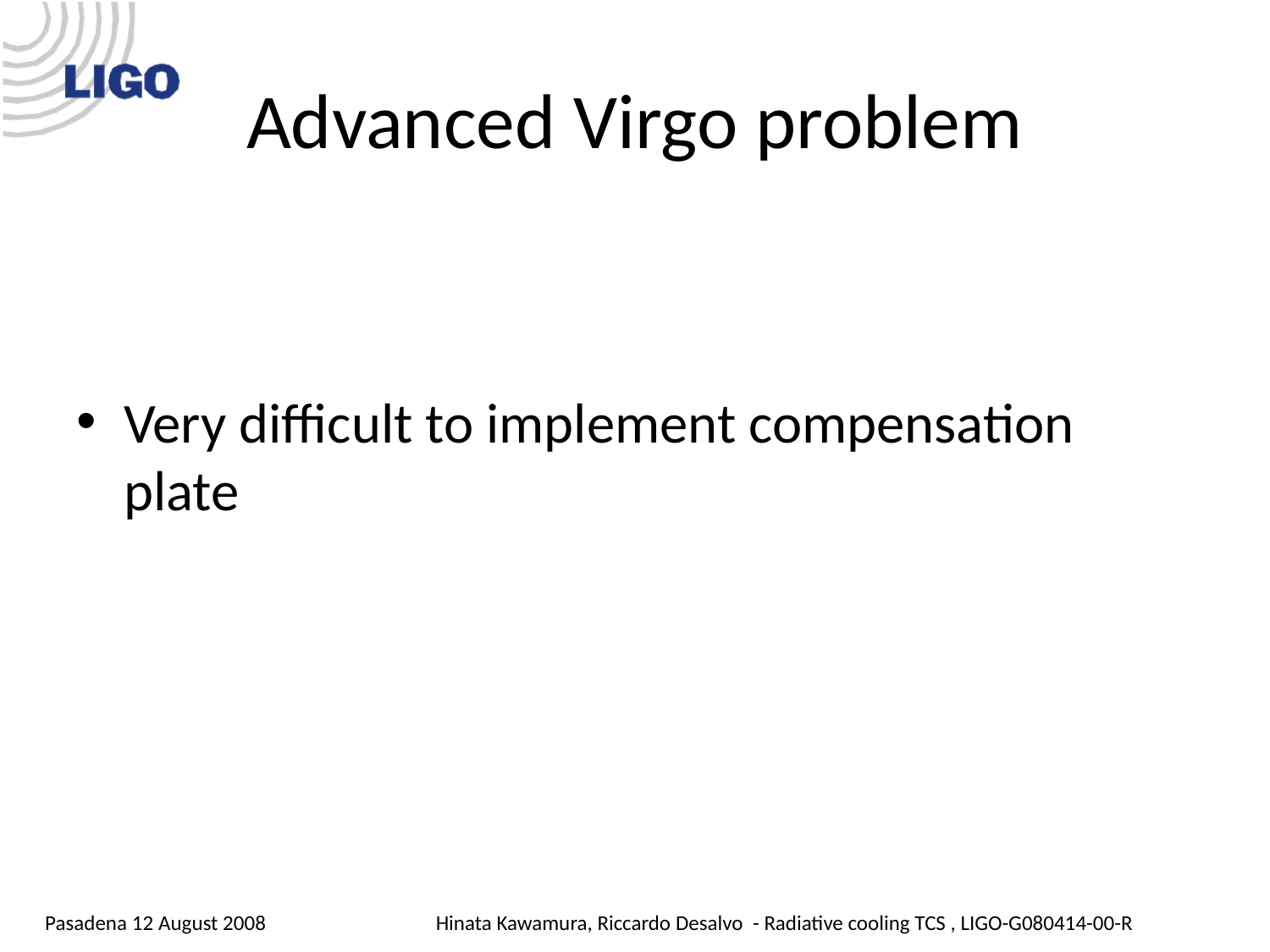

# Advanced Virgo problem

Very difficult to implement compensation plate